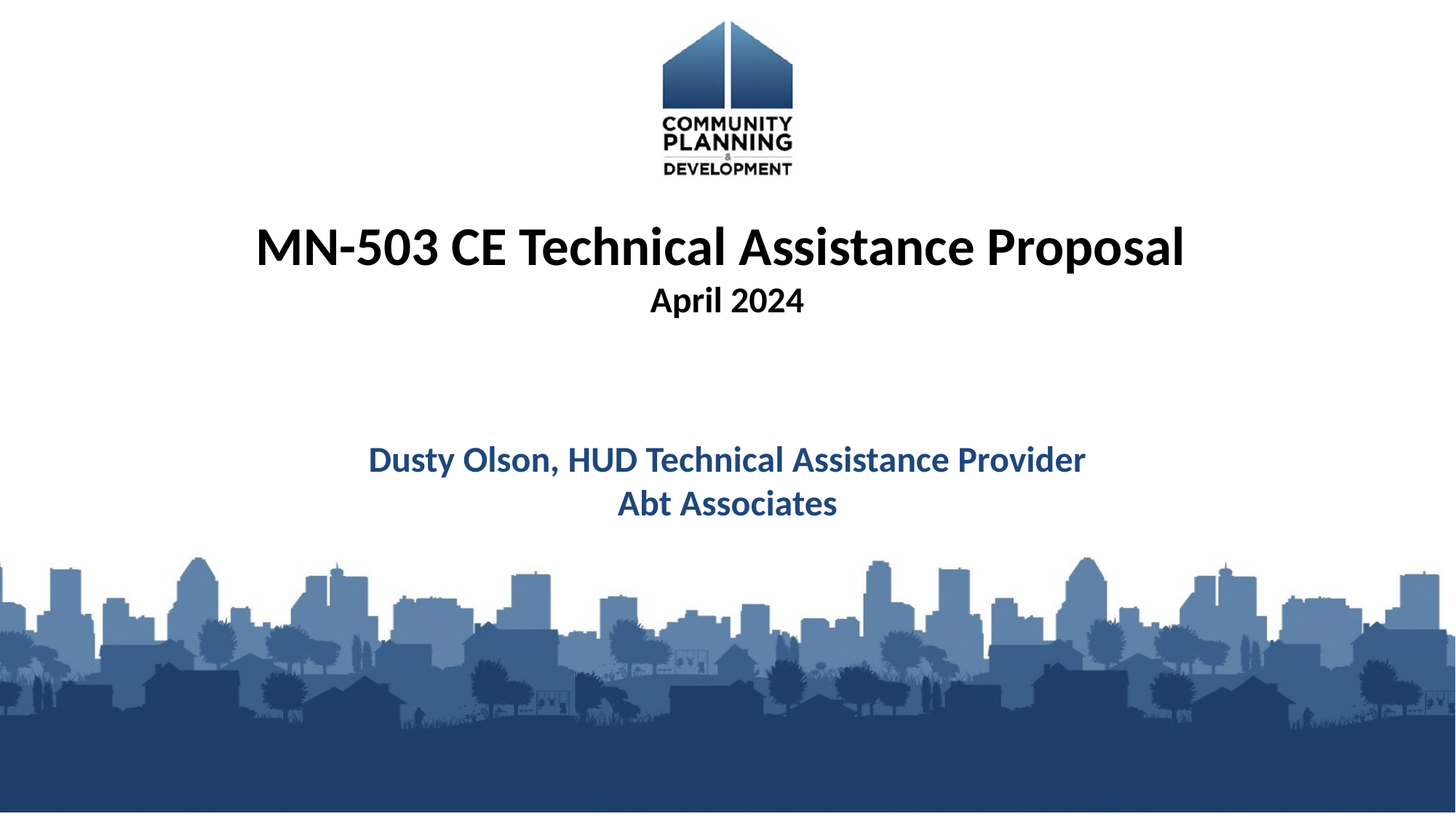

MN-503 CE Technical Assistance Proposal
April 2024

Dusty Olson, HUD Technical Assistance Provider
Abt Associates